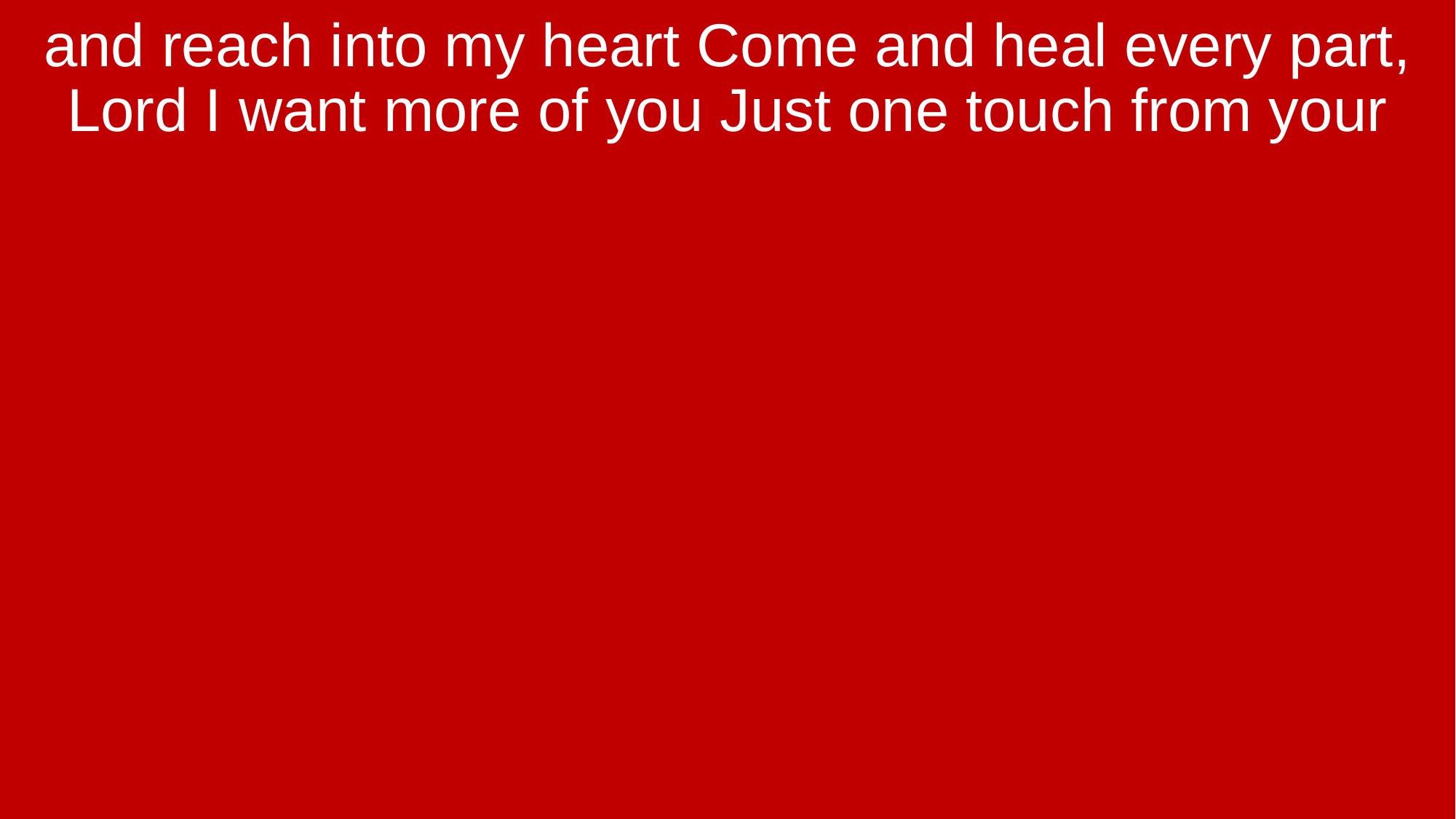

and reach into my heart Come and heal every part, Lord I want more of you Just one touch from your